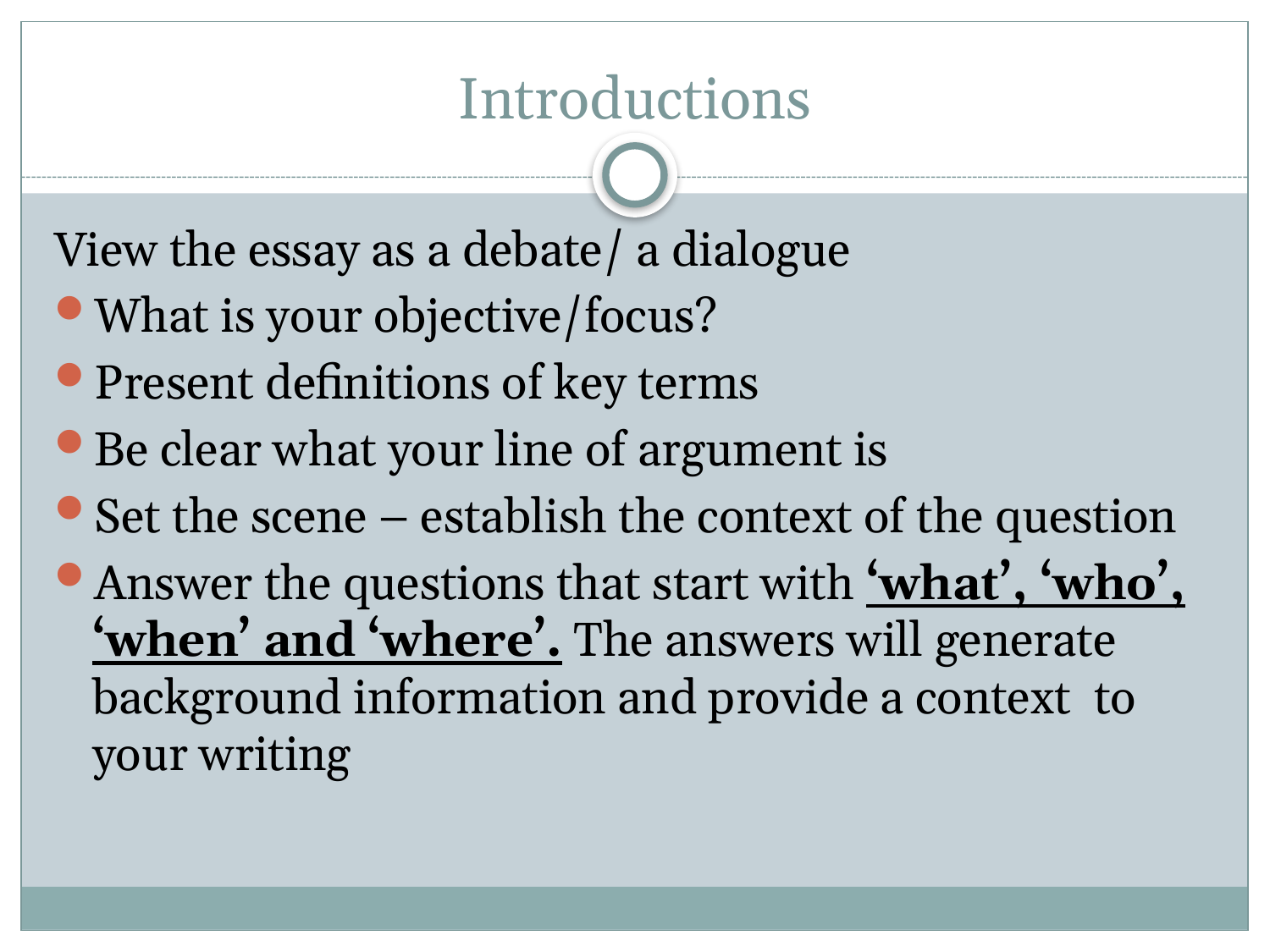

# Introductions
View the essay as a debate/ a dialogue
What is your objective/focus?
Present definitions of key terms
Be clear what your line of argument is
Set the scene – establish the context of the question
Answer the questions that start with ‘what’, ‘who’, ‘when’ and ‘where’. The answers will generate background information and provide a context  to your writing